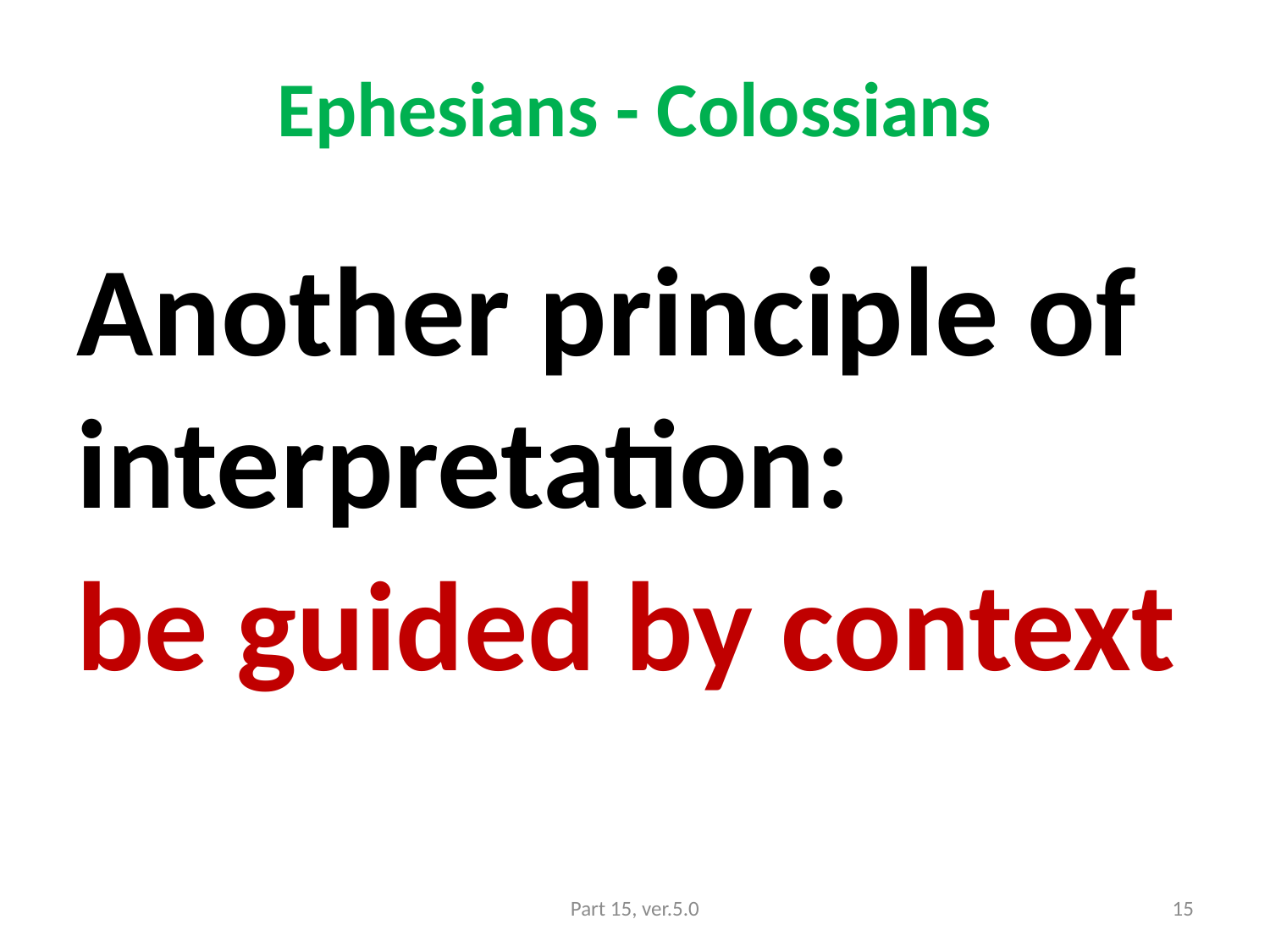

# Ephesians - Colossians
Another principle of interpretation:
be guided by context
Part 15, ver.5.0
15